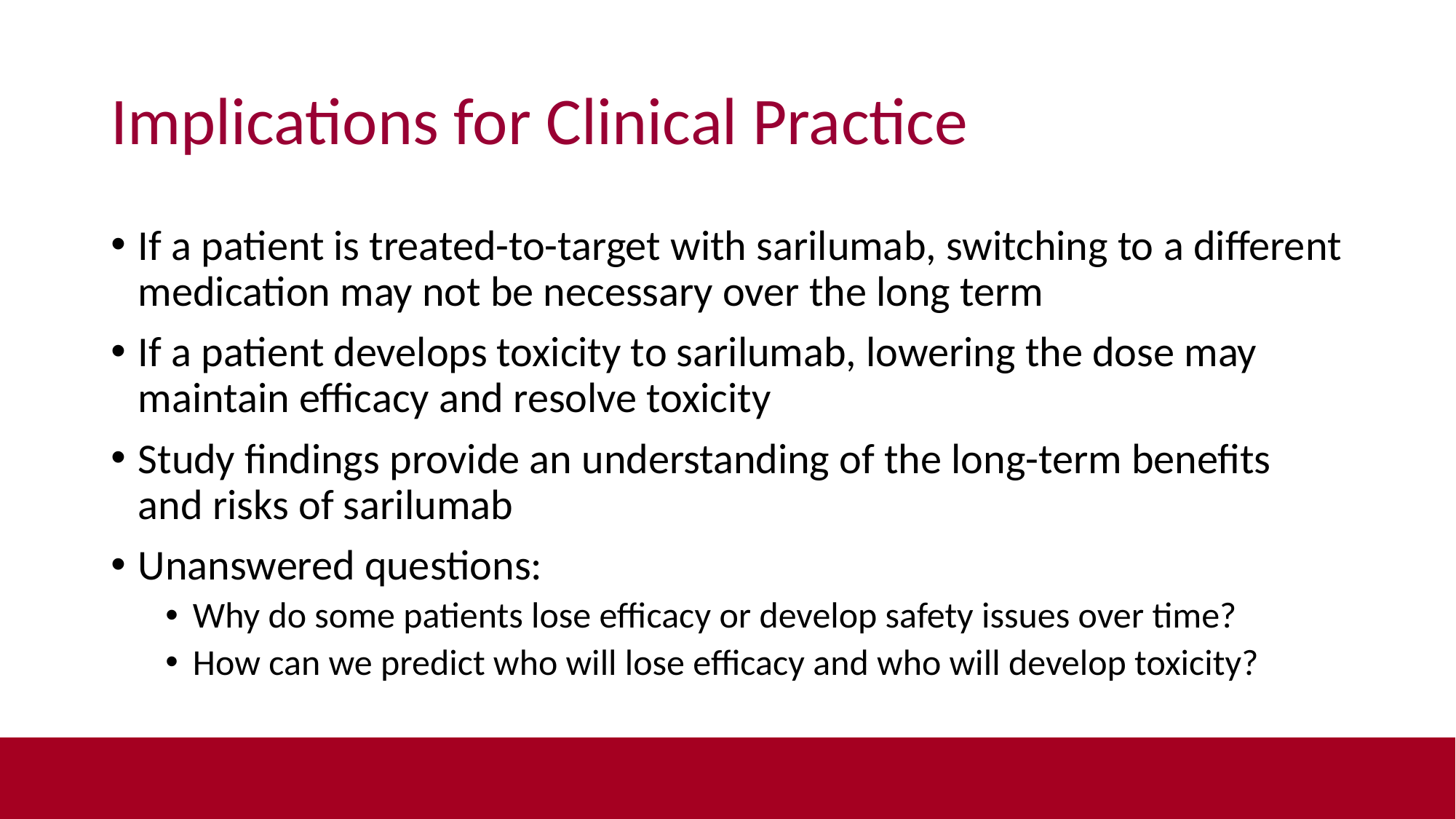

# Implications for Clinical Practice
If a patient is treated-to-target with sarilumab, switching to a different medication may not be necessary over the long term
If a patient develops toxicity to sarilumab, lowering the dose may maintain efficacy and resolve toxicity
Study findings provide an understanding of the long-term benefits and risks of sarilumab
Unanswered questions:
Why do some patients lose efficacy or develop safety issues over time?
How can we predict who will lose efficacy and who will develop toxicity?